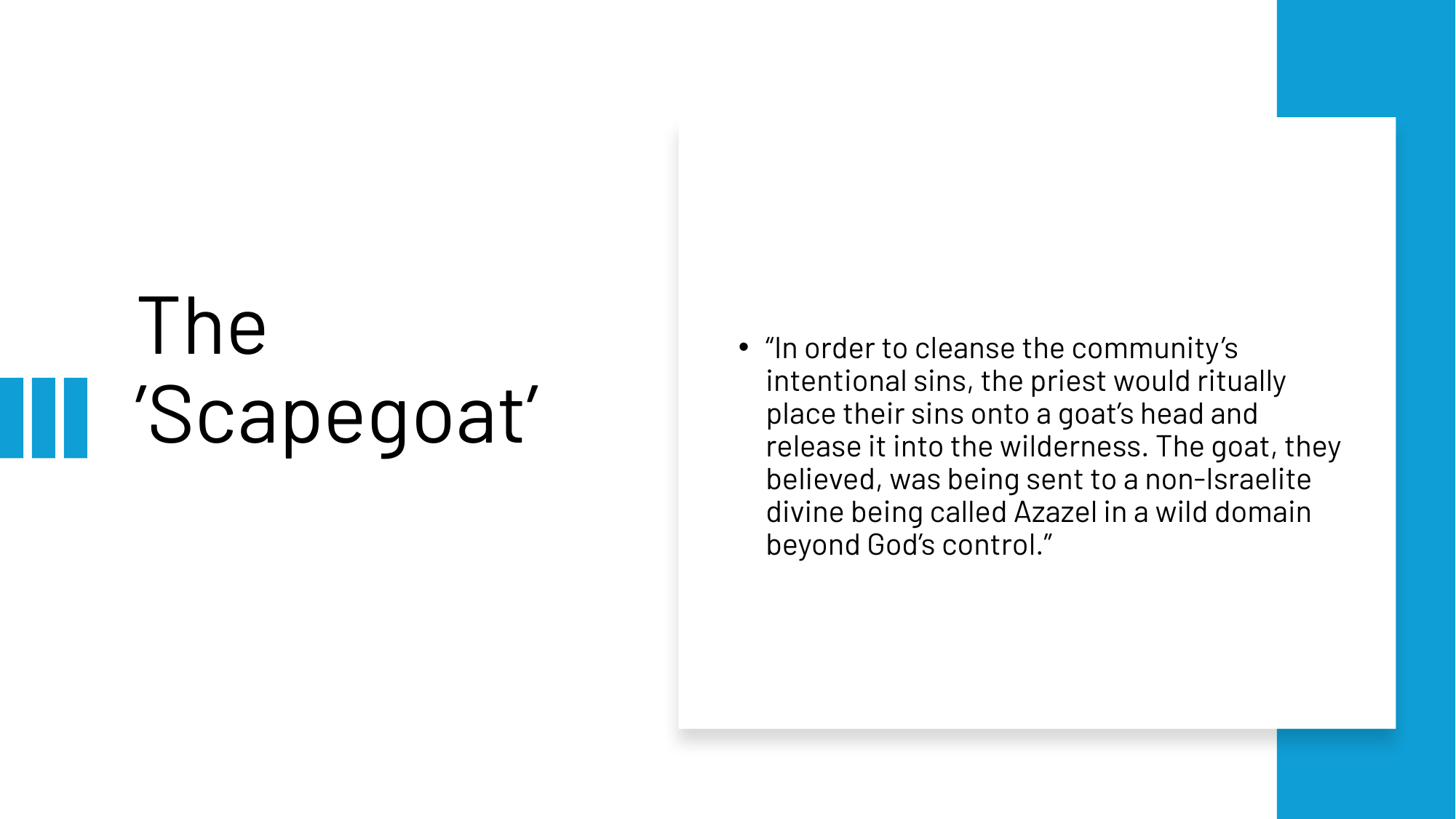

# The ’Scapegoat’

“In order to cleanse the community’s intentional sins, the priest would ritually place their sins onto a goat’s head and release it into the wilderness. The goat, they believed, was being sent to a non-Israelite divine being called Azazel in a wild domain beyond God’s control.”